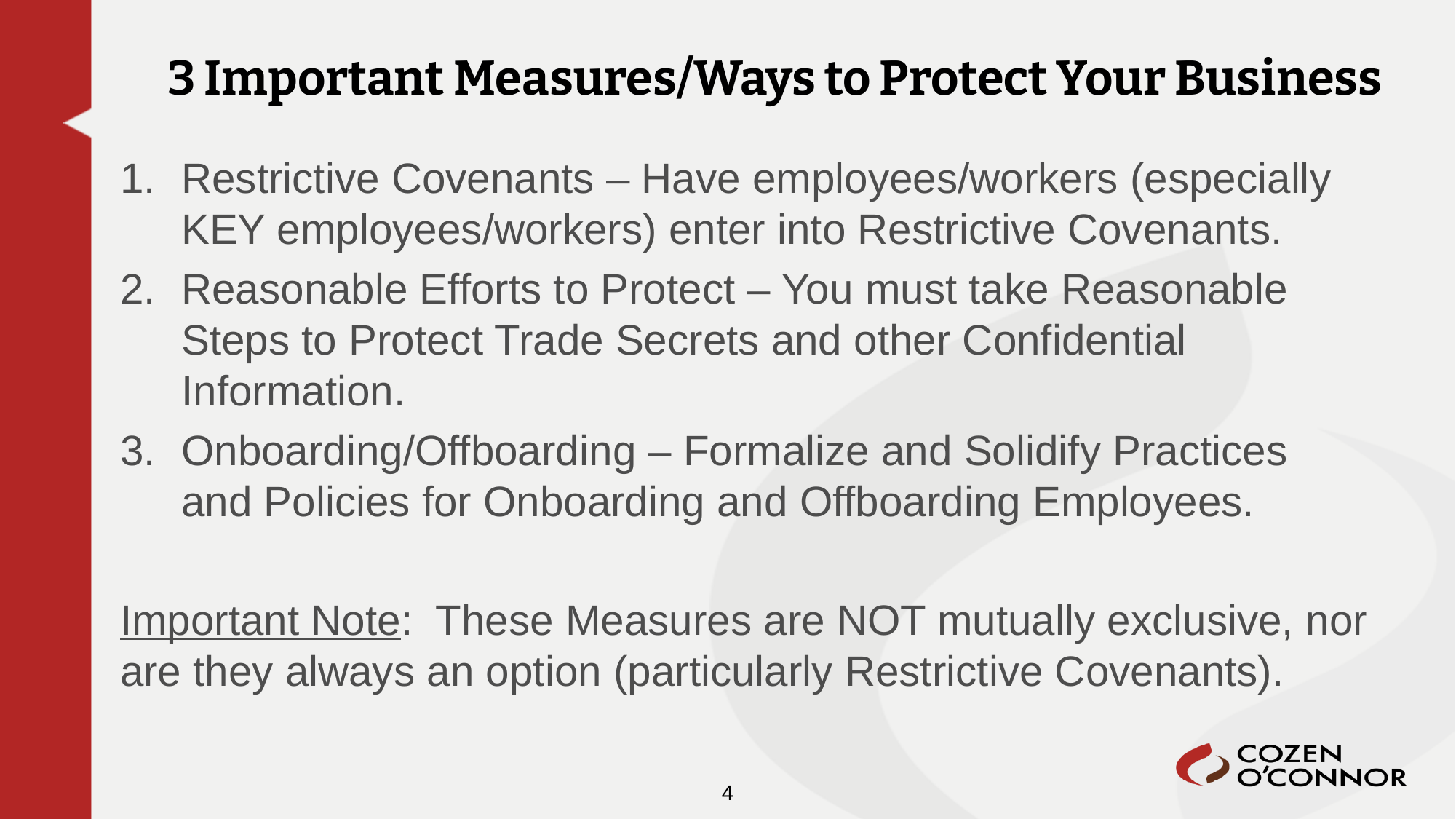

# 3 Important Measures/Ways to Protect Your Business
Restrictive Covenants – Have employees/workers (especially KEY employees/workers) enter into Restrictive Covenants.
Reasonable Efforts to Protect – You must take Reasonable Steps to Protect Trade Secrets and other Confidential Information.
Onboarding/Offboarding – Formalize and Solidify Practices and Policies for Onboarding and Offboarding Employees.

Important Note:  These Measures are NOT mutually exclusive, nor are they always an option (particularly Restrictive Covenants).
4